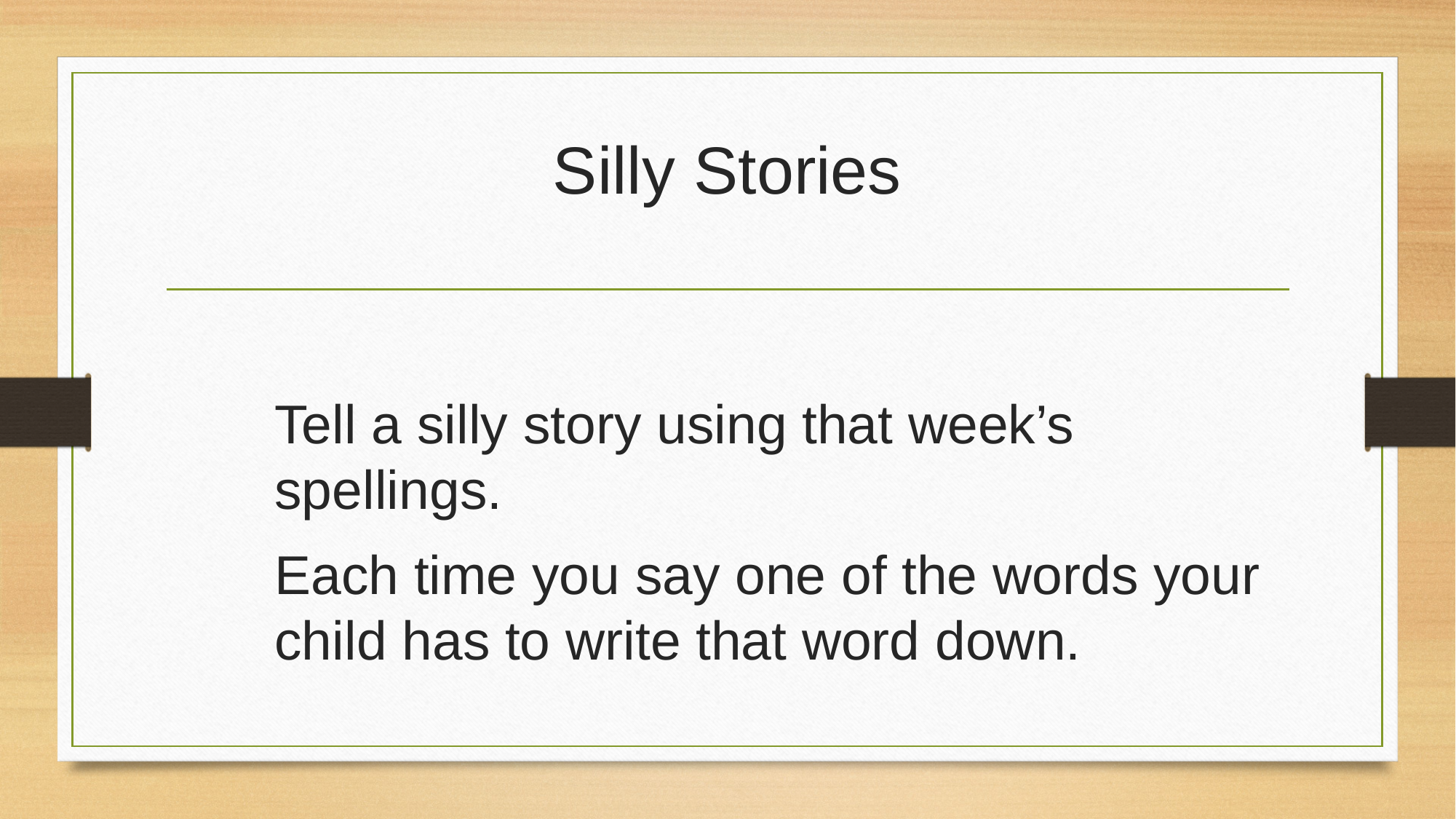

# Silly Stories

Tell a silly story using that week’s spellings.
Each time you say one of the words your child has to write that word down.